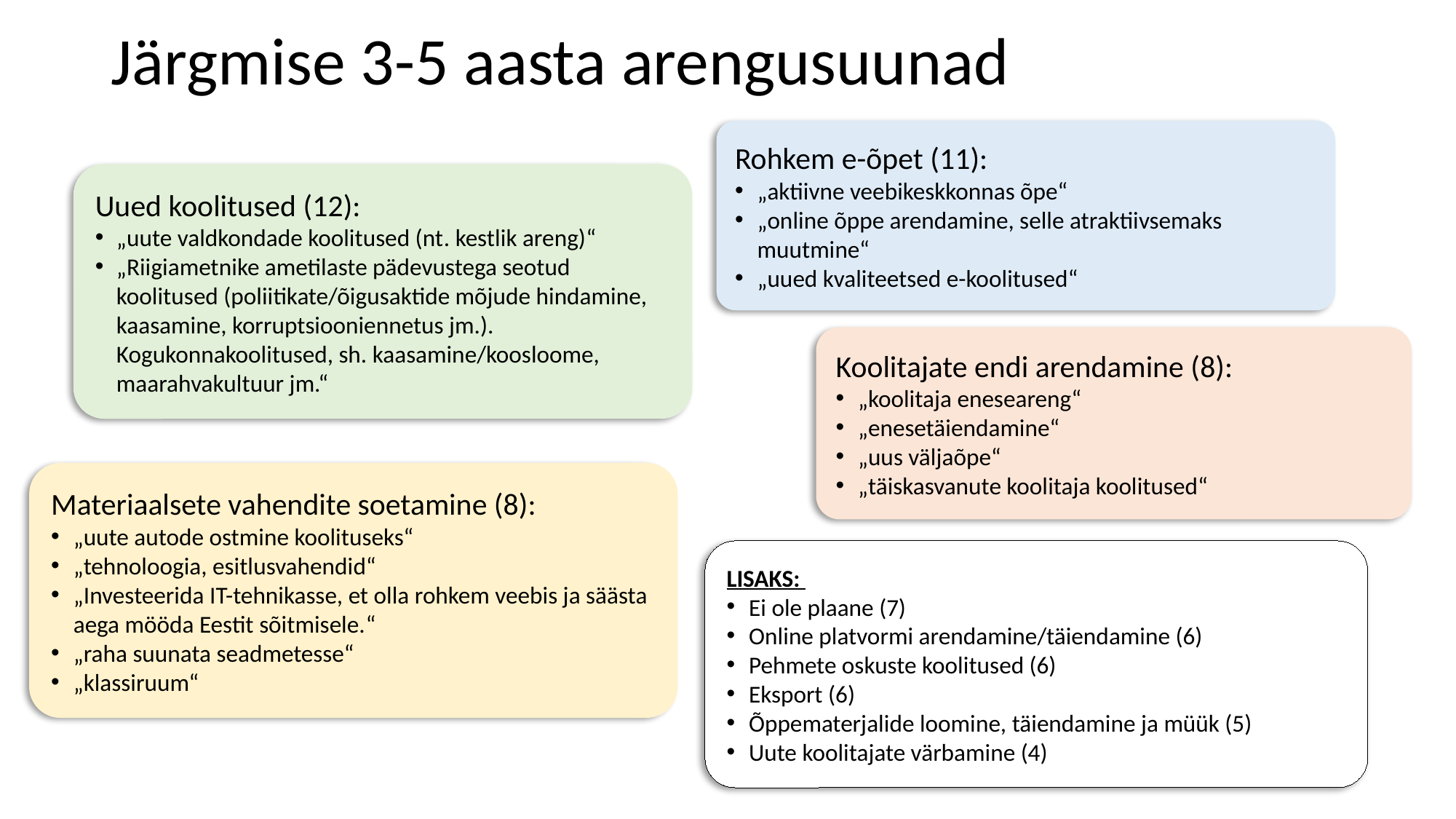

# Järgmise 3-5 aasta arengusuunad
Rohkem e-õpet (11):
„aktiivne veebikeskkonnas õpe“
„online õppe arendamine, selle atraktiivsemaks muutmine“
„uued kvaliteetsed e-koolitused“
Uued koolitused (12):
„uute valdkondade koolitused (nt. kestlik areng)“
„Riigiametnike ametilaste pädevustega seotud koolitused (poliitikate/õigusaktide mõjude hindamine, kaasamine, korruptsiooniennetus jm.). Kogukonnakoolitused, sh. kaasamine/koosloome, maarahvakultuur jm.“
Koolitajate endi arendamine (8):
„koolitaja eneseareng“
„enesetäiendamine“
„uus väljaõpe“
„täiskasvanute koolitaja koolitused“
Materiaalsete vahendite soetamine (8):
„uute autode ostmine koolituseks“
„tehnoloogia, esitlusvahendid“
„Investeerida IT-tehnikasse, et olla rohkem veebis ja säästa aega mööda Eestit sõitmisele.“
„raha suunata seadmetesse“
„klassiruum“
LISAKS:
Ei ole plaane (7)
Online platvormi arendamine/täiendamine (6)
Pehmete oskuste koolitused (6)
Eksport (6)
Õppematerjalide loomine, täiendamine ja müük (5)
Uute koolitajate värbamine (4)